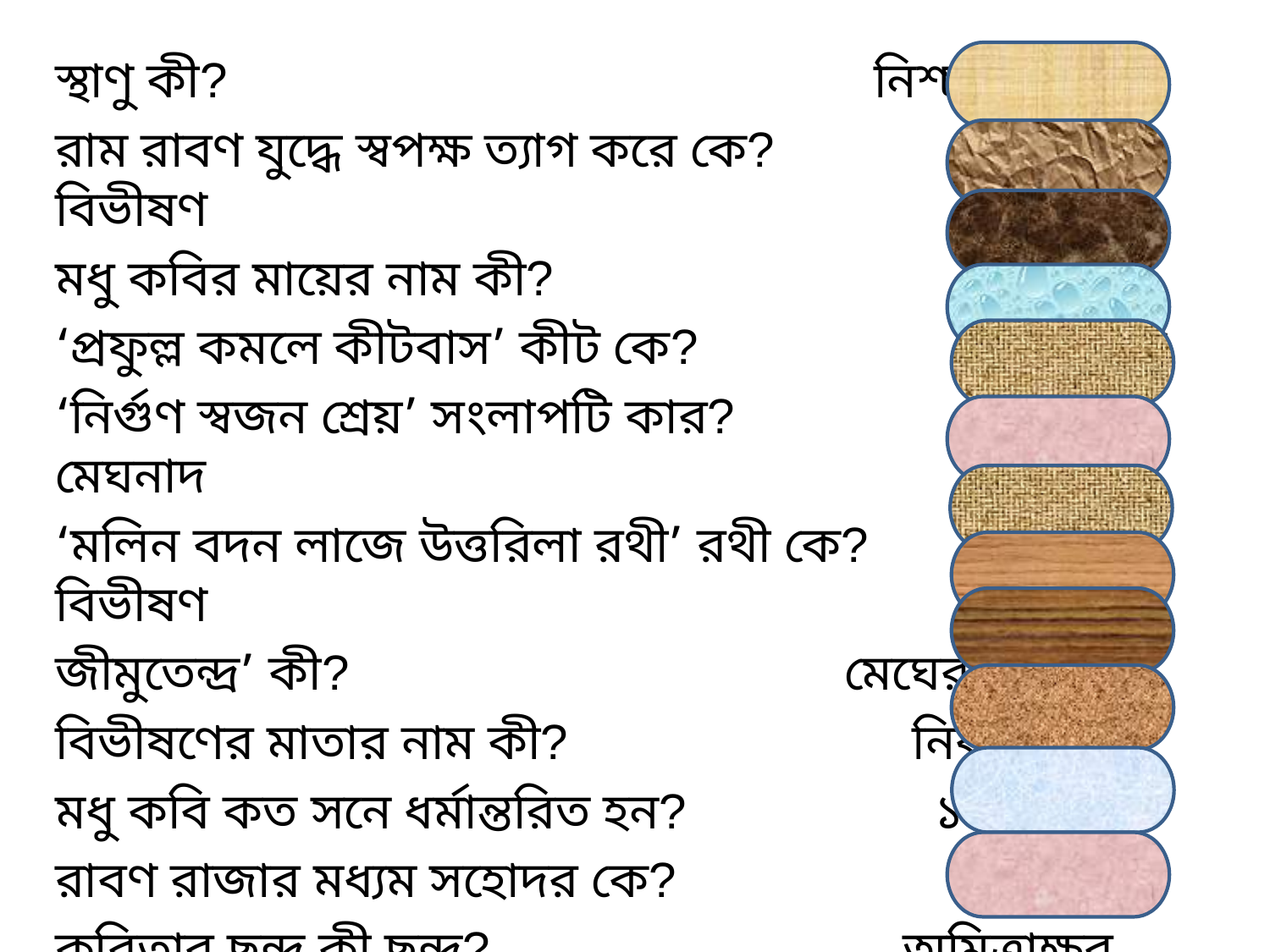

#
স্থাণু কী?                                               নিশ্চল
রাম রাবণ যুদ্ধে স্বপক্ষ ত্যাগ করে কে?                  বিভীষণ
মধু কবির মায়ের নাম কী?                              জাহ্নবী
‘প্রফুল্ল কমলে কীটবাস’ কীট কে?                       বিভীষণ
‘নির্গুণ স্বজন শ্রেয়’ সংলাপটি কার?                      মেঘনাদ
‘মলিন বদন লাজে উত্তরিলা রথী’ রথী কে?              বিভীষণ
জীমুতেন্দ্র’ কী?                                    মেঘের গর্জন
বিভীষণের মাতার নাম কী?                         নিকষা সতী
মধু কবি কত সনে ধর্মান্তরিত হন?                  ১৮৪৩ সনে
রাবণ রাজার মধ্যম সহোদর কে?                       কুম্ভকর্ণ
কবিতার ছন্দ কী ছন্দ?                              অমিত্রাক্ষর
কাকে চণ্ডাল বলা হয়েছে?                                লক্ষ্মণ